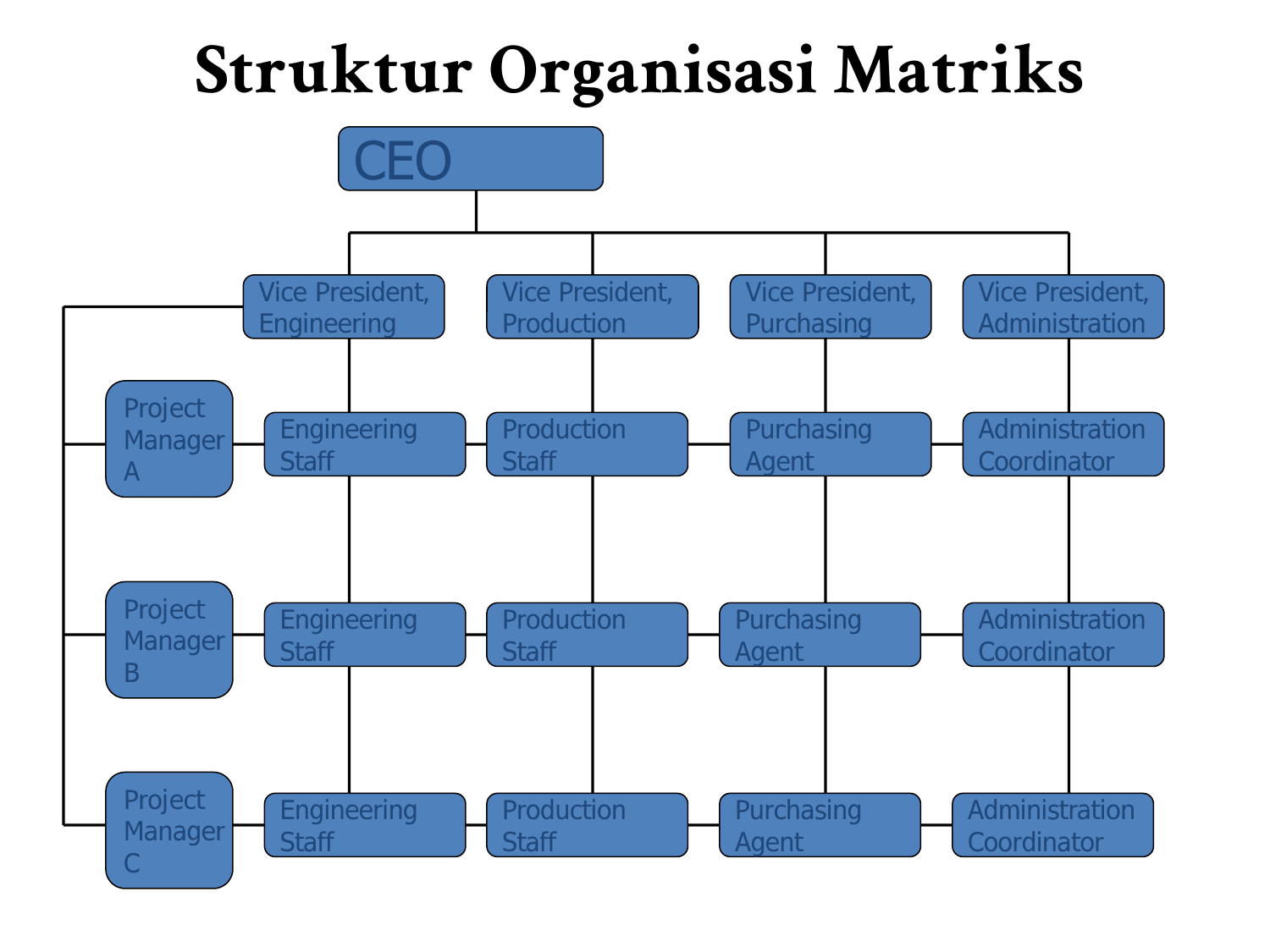

# Struktur Organisasi Matriks
CEO

Vice President,
Engineering
Vice President,
Production
Vice President,
Purchasing
Vice President,
Administration

Project
Manager
A
Engineering
Staff
Production
Staff
Purchasing
Agent
Administration
Coordinator

Project
Manager
B
Engineering
Staff
Production
Staff
Purchasing
Agent
Administration
Coordinator

Project
Manager
C
Engineering
Staff
Production
Staff
Purchasing
Agent
Administration
Coordinator